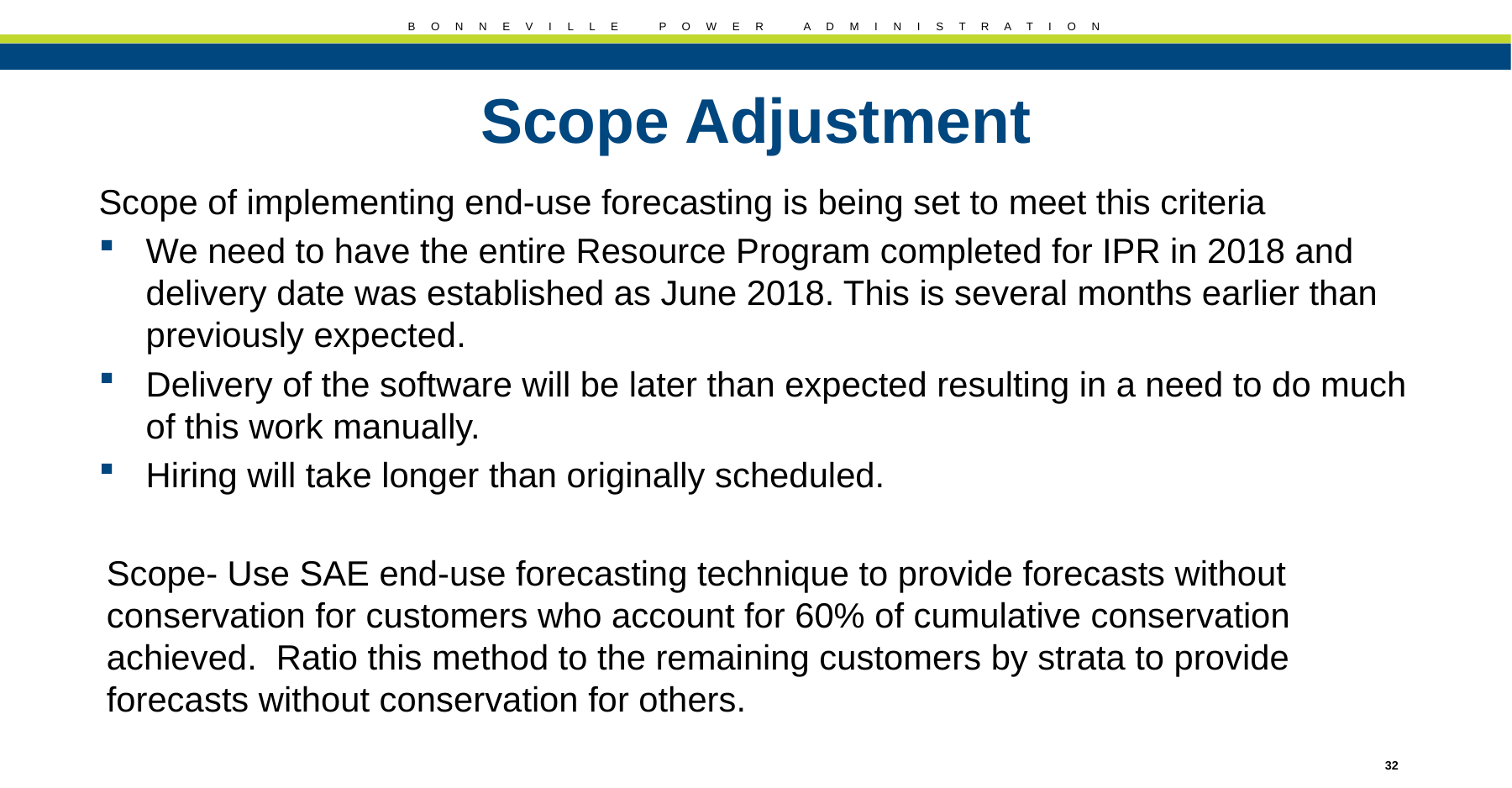

# Scope Adjustment
Scope of implementing end-use forecasting is being set to meet this criteria
We need to have the entire Resource Program completed for IPR in 2018 and delivery date was established as June 2018. This is several months earlier than previously expected.
Delivery of the software will be later than expected resulting in a need to do much of this work manually.
Hiring will take longer than originally scheduled.

Scope- Use SAE end-use forecasting technique to provide forecasts without conservation for customers who account for 60% of cumulative conservation achieved.  Ratio this method to the remaining customers by strata to provide forecasts without conservation for others.
32